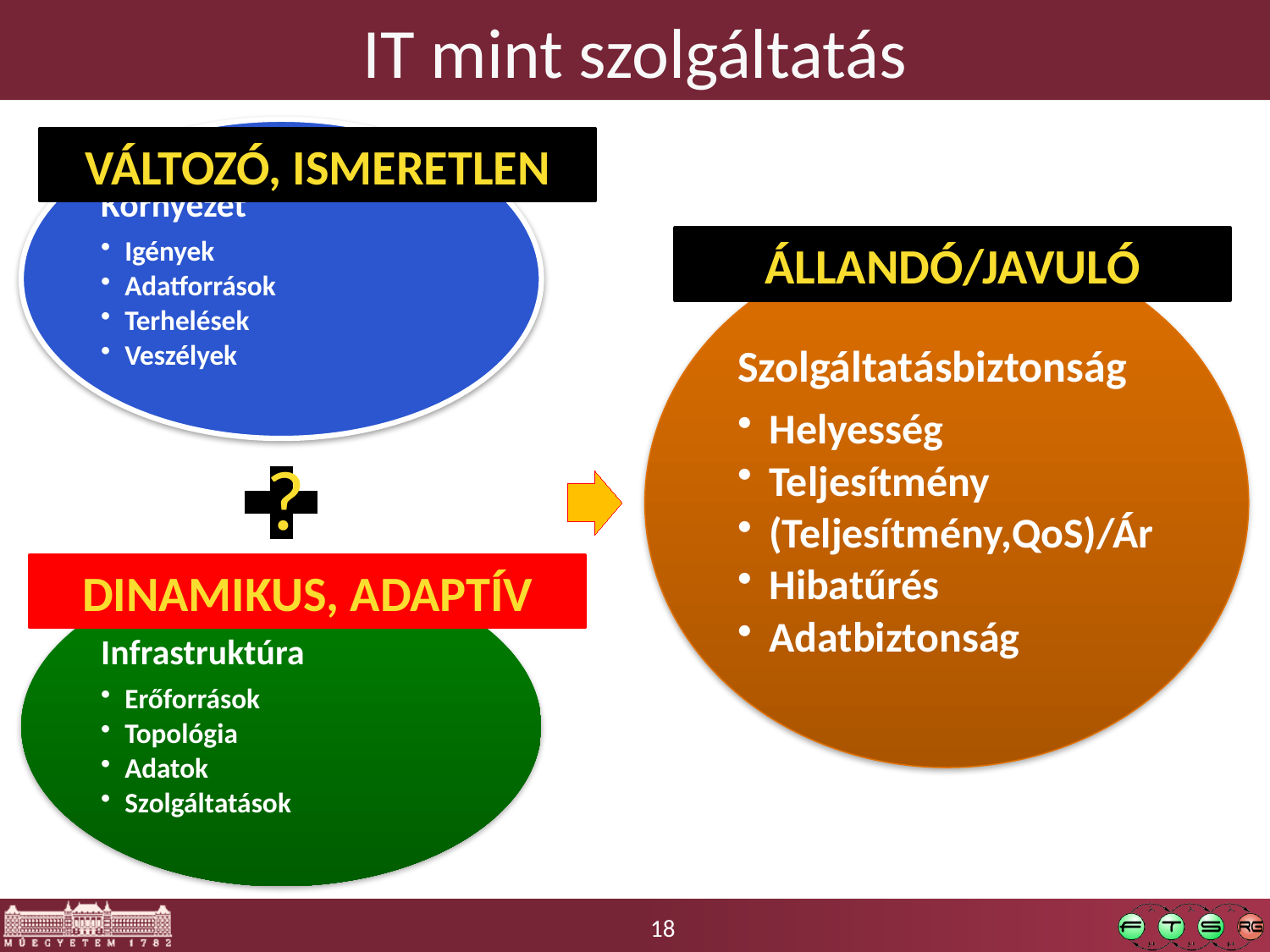

# IT mint szolgáltatás
Környezet
Igények
Adatforrások
Terhelések
Veszélyek
??
Infrastruktúra
Erőforrások
Topológia
Adatok
Szolgáltatások

Szolgáltatásbiztonság
Helyesség
Teljesítmény
(Teljesítmény,QoS)/Ár
Hibatűrés
Adatbiztonság
VÁLTOZÓ, ISMERETLEN
ÁLLANDÓ/JAVULÓ
DINAMIKUS, ADAPTÍV